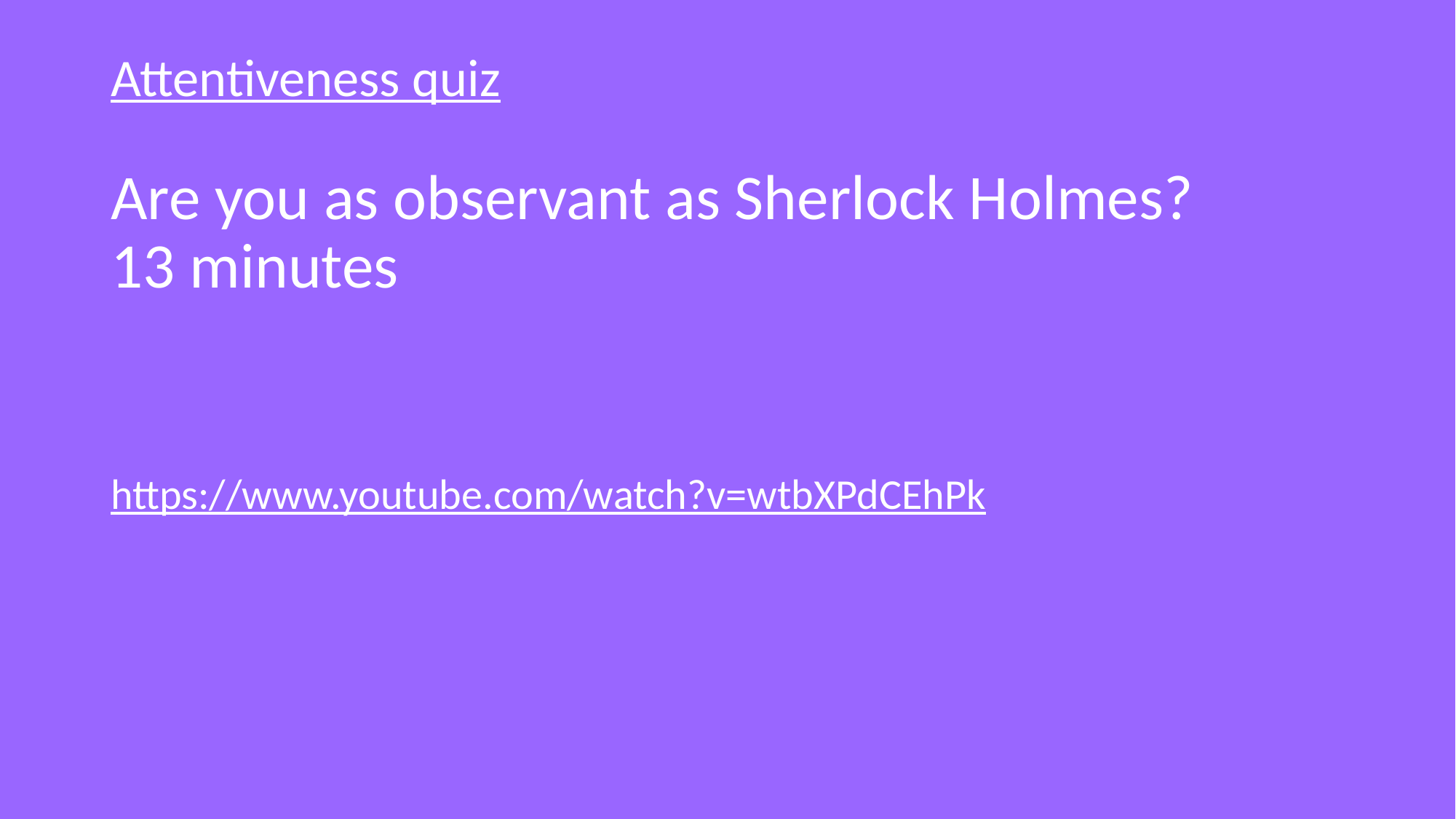

# Attentiveness quiz Are you as observant as Sherlock Holmes? 13 minutes

https://www.youtube.com/watch?v=wtbXPdCEhPk